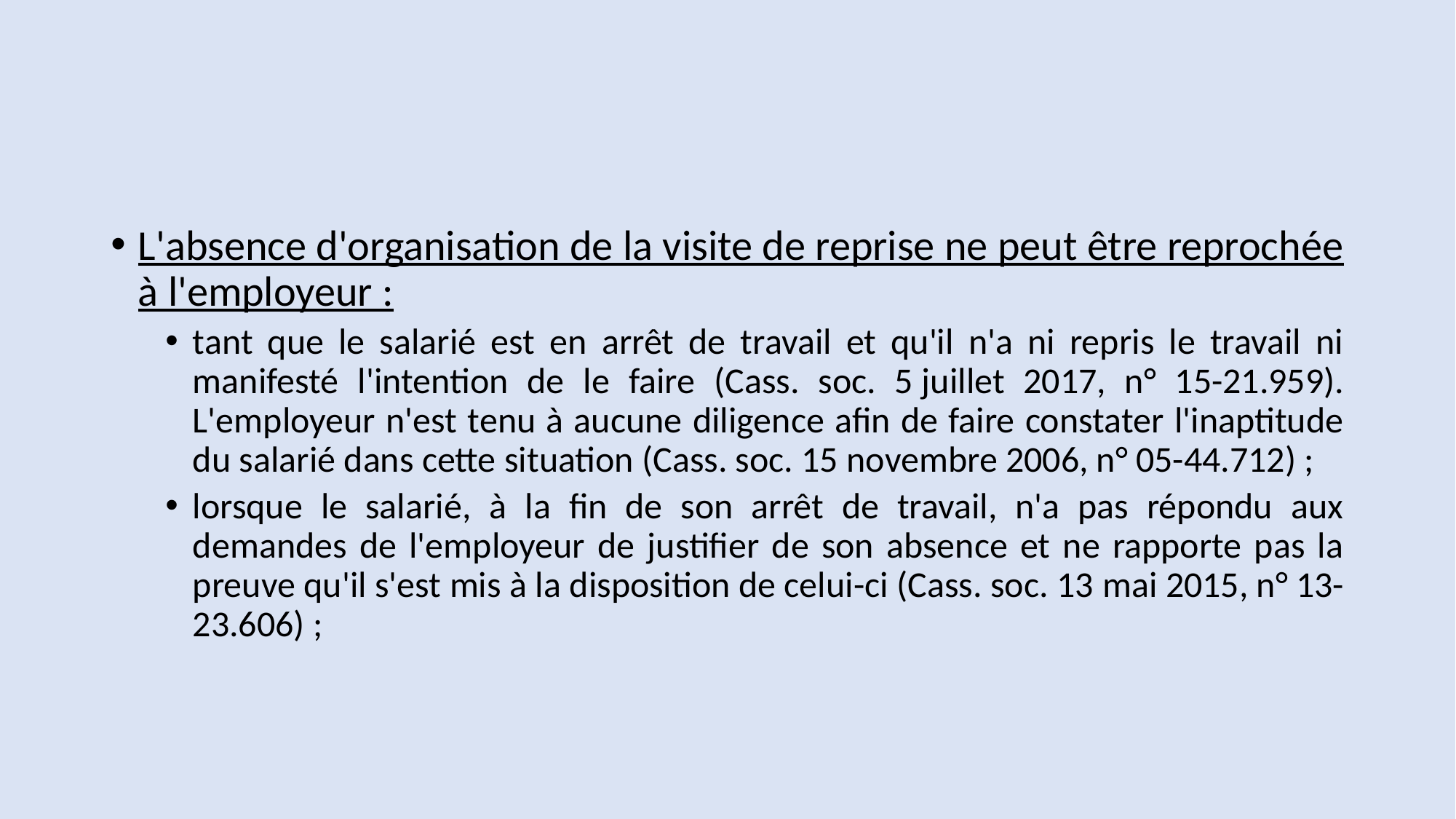

#
L'absence d'organisation de la visite de reprise ne peut être reprochée à l'employeur :
tant que le salarié est en arrêt de travail et qu'il n'a ni repris le travail ni manifesté l'intention de le faire (Cass. soc. 5 juillet 2017, n° 15-21.959). L'employeur n'est tenu à aucune diligence afin de faire constater l'inaptitude du salarié dans cette situation (Cass. soc. 15 novembre 2006, n° 05-44.712) ;
lorsque le salarié, à la fin de son arrêt de travail, n'a pas répondu aux demandes de l'employeur de justifier de son absence et ne rapporte pas la preuve qu'il s'est mis à la disposition de celui-ci (Cass. soc. 13 mai 2015, n° 13-23.606) ;